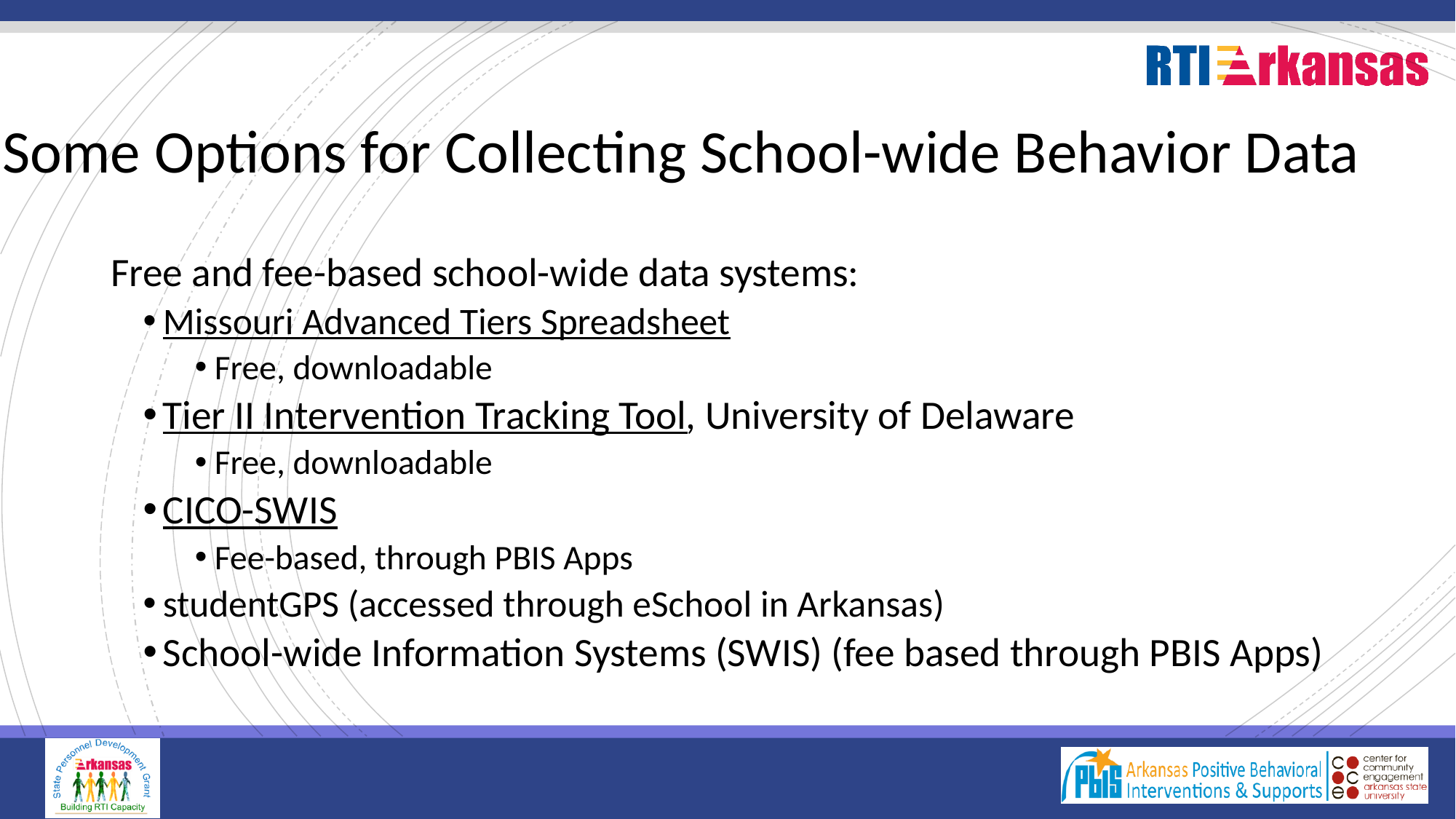

# Some Options for Collecting School-wide Behavior Data
Free and fee-based school-wide data systems:
Missouri Advanced Tiers Spreadsheet
Free, downloadable
Tier II Intervention Tracking Tool, University of Delaware
Free, downloadable
CICO-SWIS
Fee-based, through PBIS Apps
studentGPS (accessed through eSchool in Arkansas)
School-wide Information Systems (SWIS) (fee based through PBIS Apps)